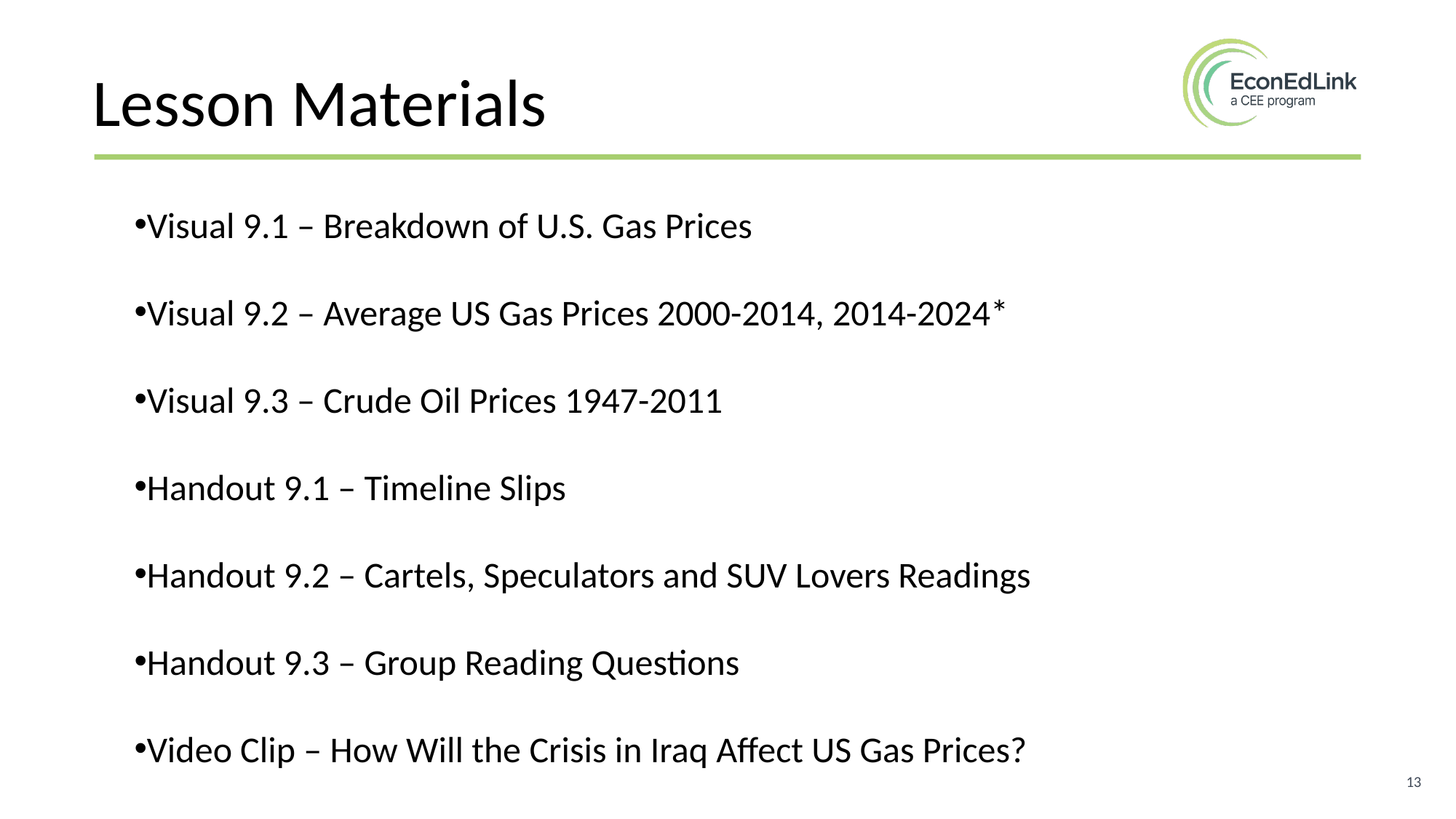

# Lesson Materials
Visual 9.1 – Breakdown of U.S. Gas Prices

Visual 9.2 – Average US Gas Prices 2000-2014, 2014-2024*

Visual 9.3 – Crude Oil Prices 1947-2011

Handout 9.1 – Timeline Slips

Handout 9.2 – Cartels, Speculators and SUV Lovers Readings

Handout 9.3 – Group Reading Questions

Video Clip – How Will the Crisis in Iraq Affect US Gas Prices?

13